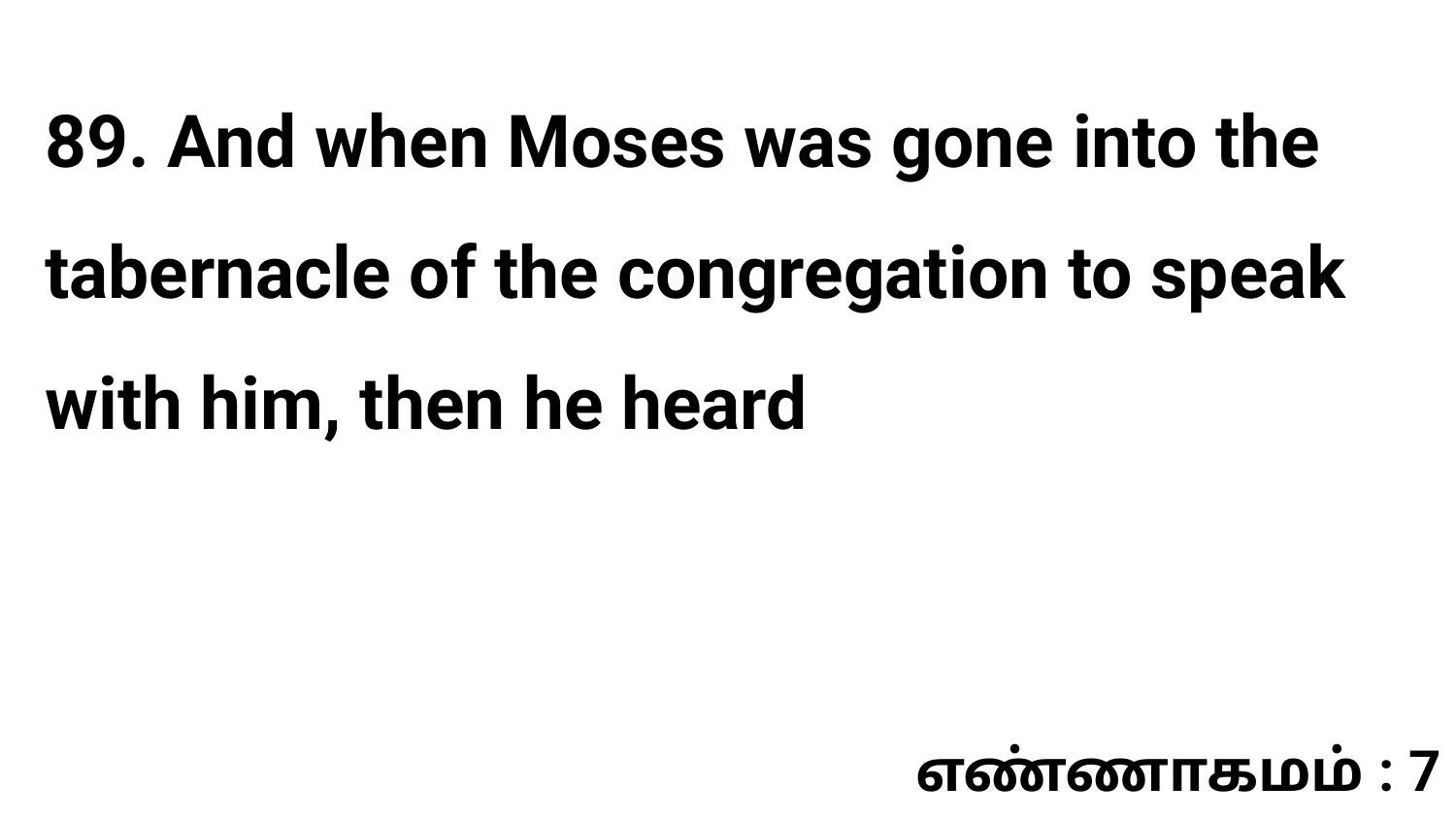

89. And when Moses was gone into the tabernacle of the congregation to speak with him, then he heard
எண்ணாகமம் : 7